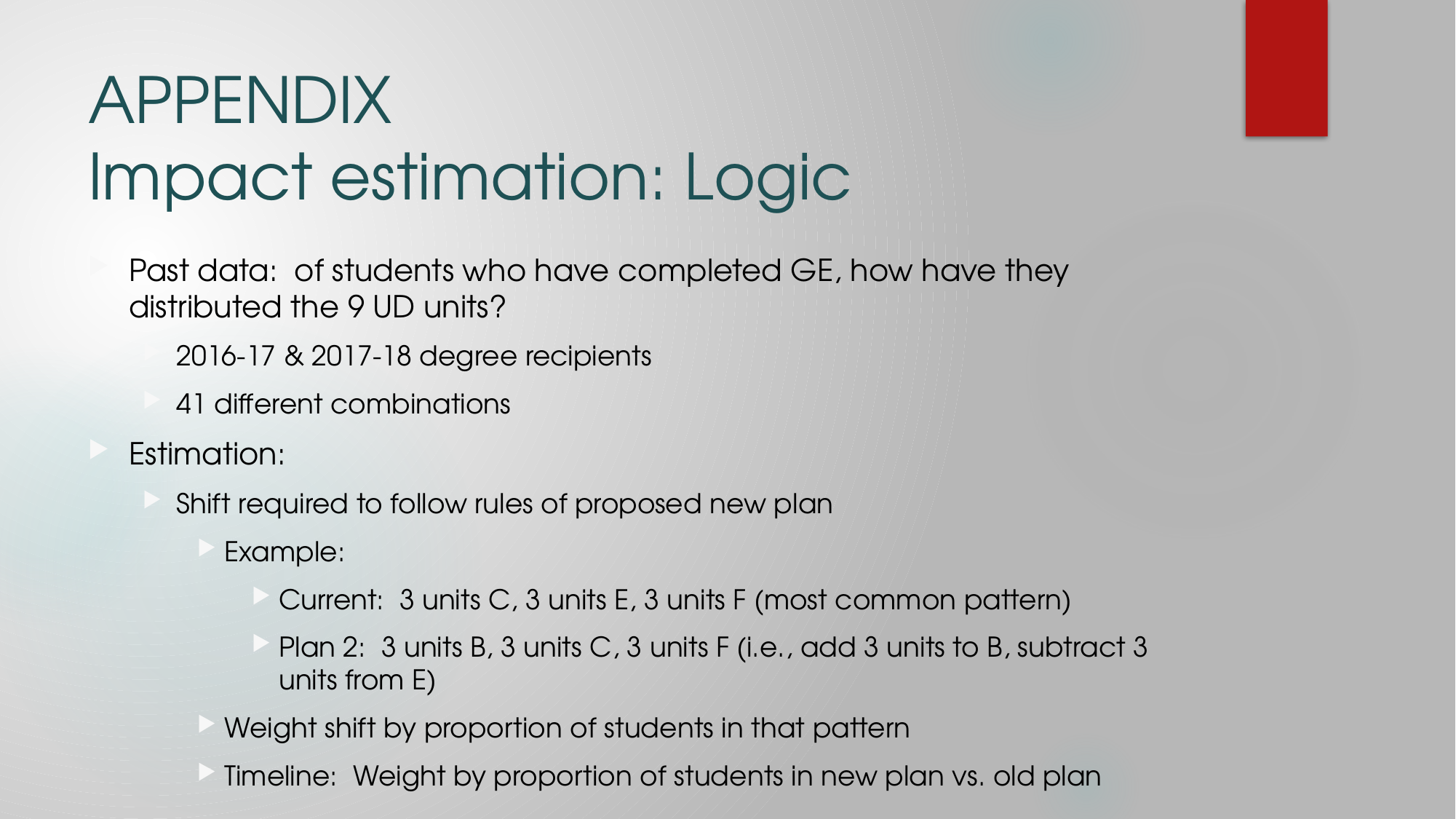

# APPENDIX Impact estimation: Logic
Past data:  of students who have completed GE, how have they distributed the 9 UD units?
2016-17 & 2017-18 degree recipients
41 different combinations
Estimation:
Shift required to follow rules of proposed new plan
Example:
Current:  3 units C, 3 units E, 3 units F (most common pattern)
Plan 2:  3 units B, 3 units C, 3 units F (i.e., add 3 units to B, subtract 3 units from E)
Weight shift by proportion of students in that pattern
Timeline:  Weight by proportion of students in new plan vs. old plan